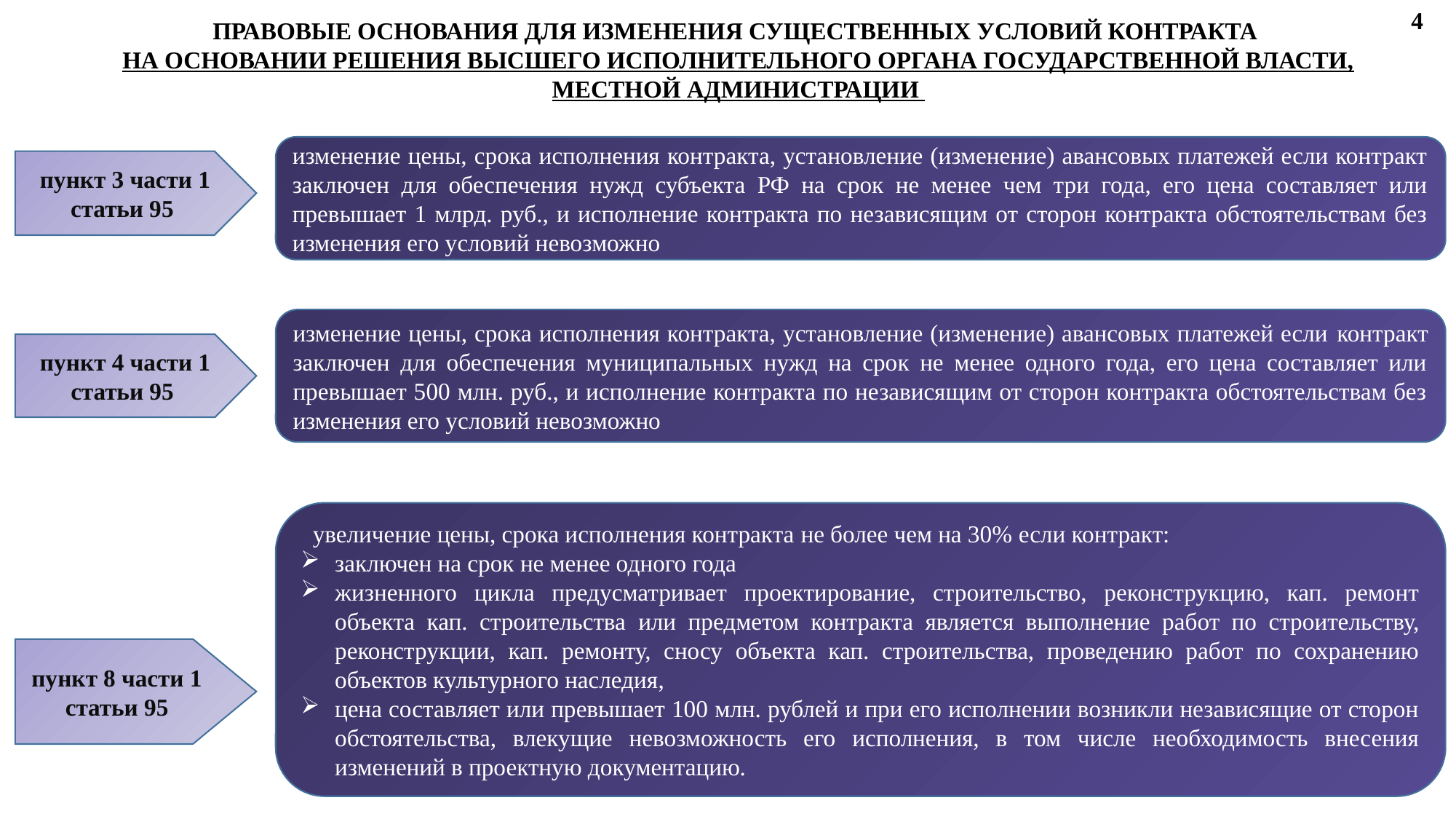

4
ПРАВОВЫЕ ОСНОВАНИЯ ДЛЯ ИЗМЕНЕНИЯ СУЩЕСТВЕННЫХ УСЛОВИЙ КОНТРАКТА
НА ОСНОВАНИИ РЕШЕНИЯ ВЫСШЕГО ИСПОЛНИТЕЛЬНОГО ОРГАНА ГОСУДАРСТВЕННОЙ ВЛАСТИ, МЕСТНОЙ АДМИНИСТРАЦИИ
изменение цены, срока исполнения контракта, установление (изменение) авансовых платежей если контракт заключен для обеспечения нужд субъекта РФ на срок не менее чем три года, его цена составляет или превышает 1 млрд. руб., и исполнение контракта по независящим от сторон контракта обстоятельствам без изменения его условий невозможно
пункт 3 части 1 статьи 95
изменение цены, срока исполнения контракта, установление (изменение) авансовых платежей если контракт заключен для обеспечения муниципальных нужд на срок не менее одного года, его цена составляет или превышает 500 млн. руб., и исполнение контракта по независящим от сторон контракта обстоятельствам без изменения его условий невозможно
пункт 4 части 1 статьи 95
  увеличение цены, срока исполнения контракта не более чем на 30% если контракт:
заключен на срок не менее одного года
жизненного цикла предусматривает проектирование, строительство, реконструкцию, кап. ремонт объекта кап. строительства или предметом контракта является выполнение работ по строительству, реконструкции, кап. ремонту, сносу объекта кап. строительства, проведению работ по сохранению объектов культурного наследия,
цена составляет или превышает 100 млн. рублей и при его исполнении возникли независящие от сторон обстоятельства, влекущие невозможность его исполнения, в том числе необходимость внесения изменений в проектную документацию.
пункт 8 части 1
статьи 95